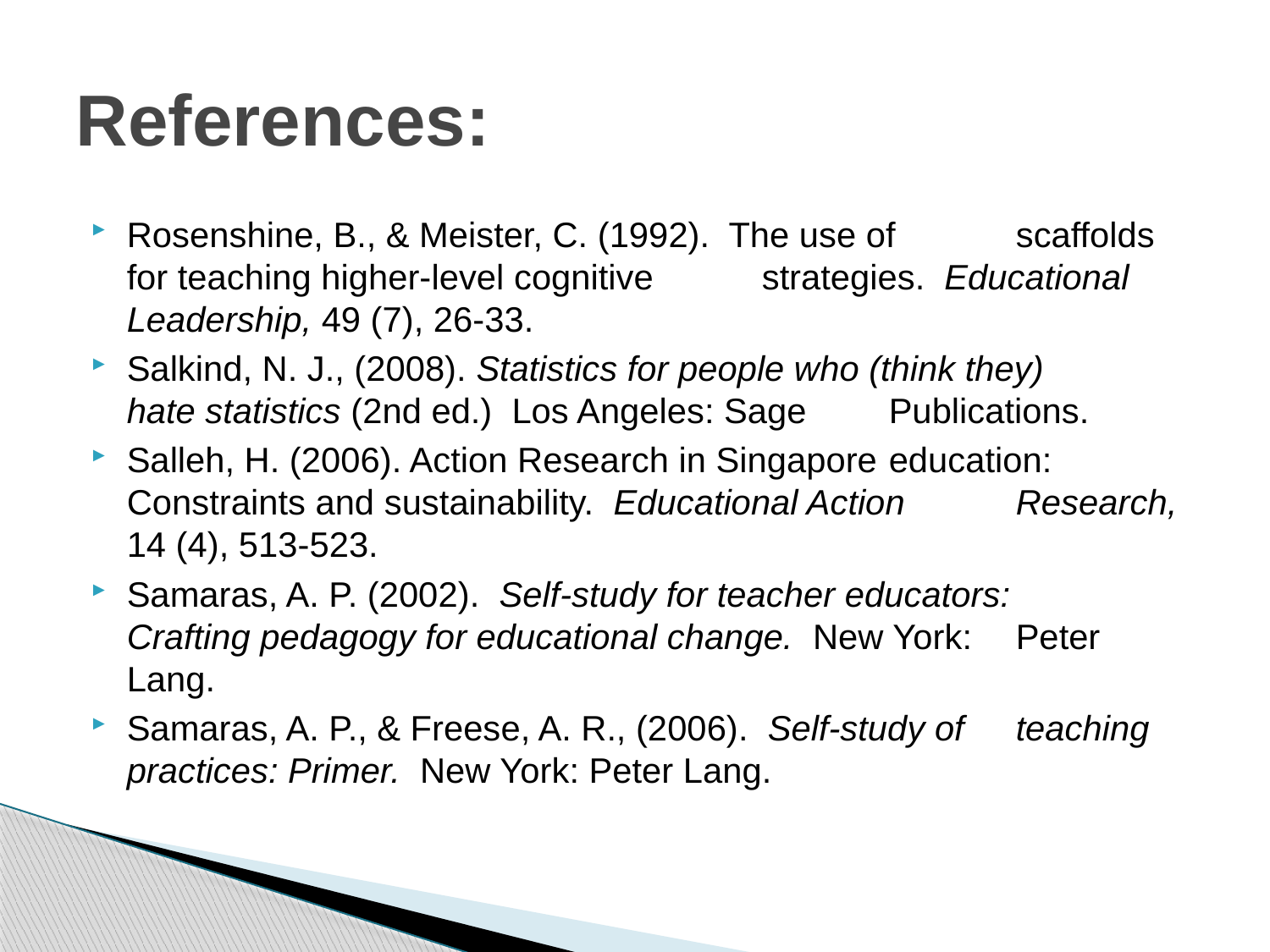

# References:
Rosenshine, B., & Meister, C. (1992).  The use of 	scaffolds for teaching higher-level cognitive 	strategies.  Educational Leadership, 49 (7), 26-33.
Salkind, N. J., (2008). Statistics for people who (think they) 	hate statistics (2nd ed.)  Los Angeles: Sage 	Publications.
Salleh, H. (2006). Action Research in Singapore 	education: 	Constraints and sustainability.  Educational Action 	Research, 14 (4), 513-523.
Samaras, A. P. (2002).  Self-study for teacher educators: 	Crafting pedagogy for educational change.  New York: 	Peter Lang.
Samaras, A. P., & Freese, A. R., (2006).  Self-study of 	teaching practices: Primer.  New York: Peter Lang.